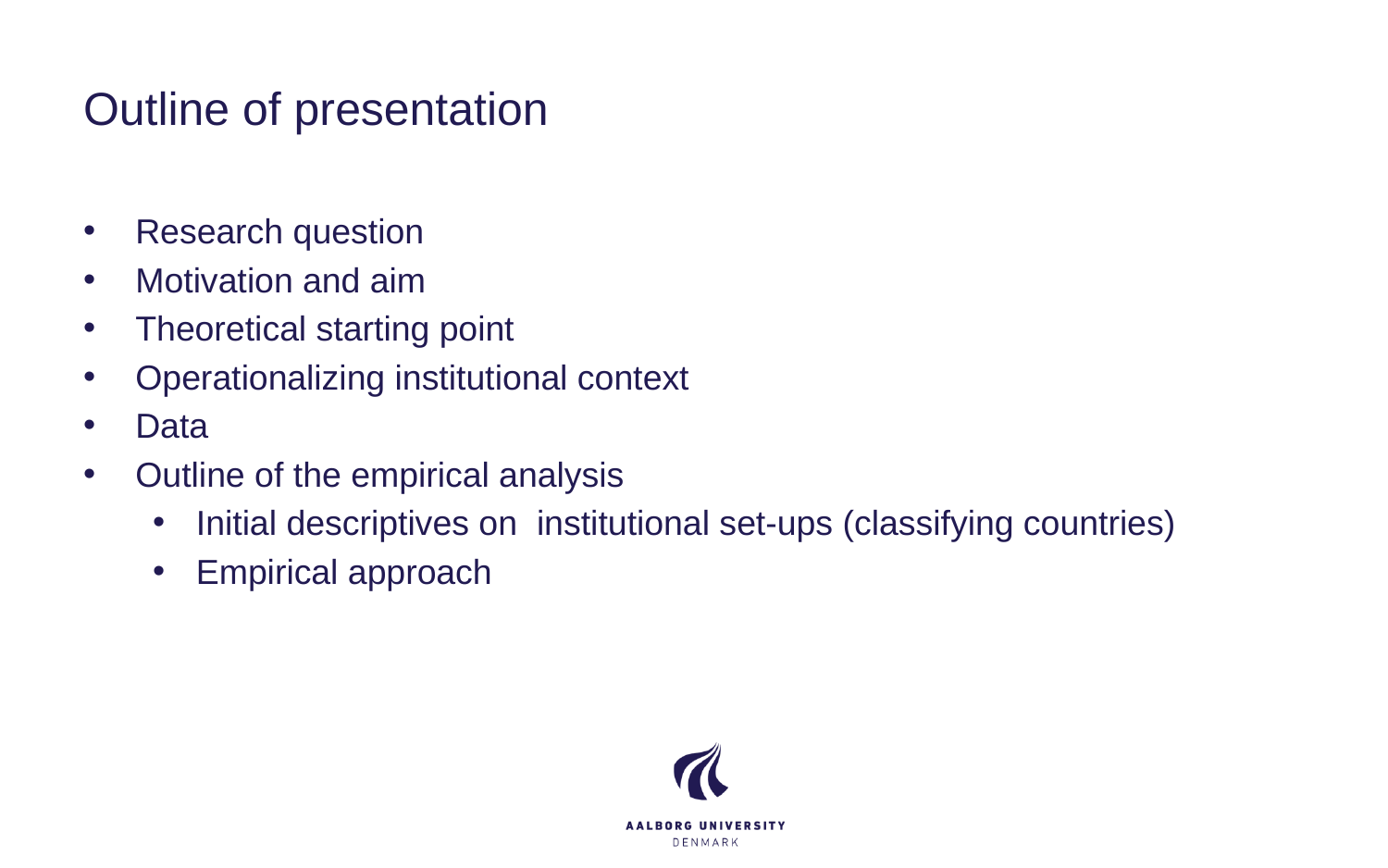

# Outline of presentation
Research question
Motivation and aim
Theoretical starting point
Operationalizing institutional context
Data
Outline of the empirical analysis
Initial descriptives on  institutional set-ups (classifying countries)
Empirical approach